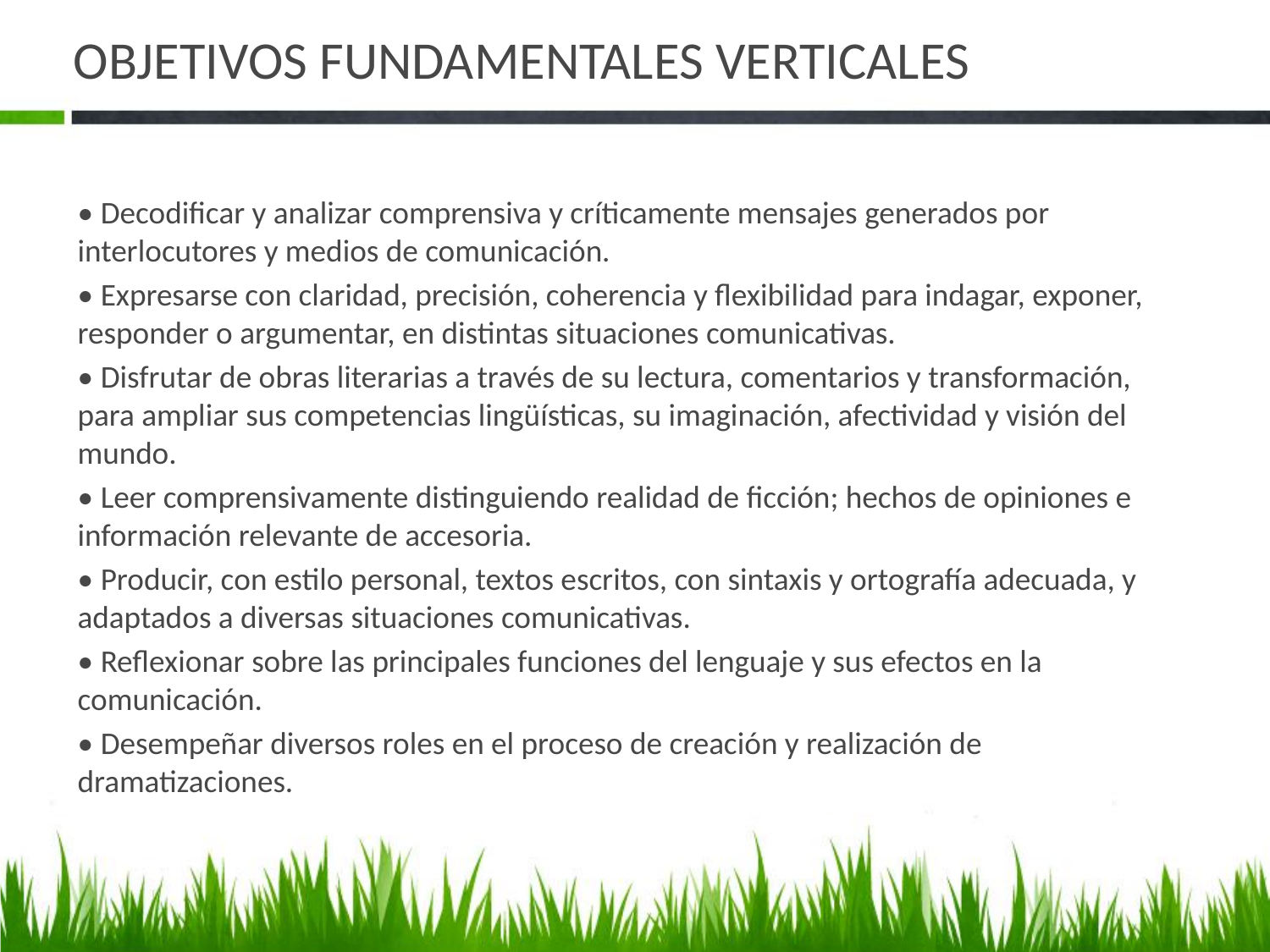

# OBJETIVOS FUNDAMENTALES VERTICALES
• Decodificar y analizar comprensiva y críticamente mensajes generados por interlocutores y medios de comunicación.
• Expresarse con claridad, precisión, coherencia y flexibilidad para indagar, exponer, responder o argumentar, en distintas situaciones comunicativas.
• Disfrutar de obras literarias a través de su lectura, comentarios y transformación, para ampliar sus competencias lingüísticas, su imaginación, afectividad y visión del mundo.
• Leer comprensivamente distinguiendo realidad de ficción; hechos de opiniones e información relevante de accesoria.
• Producir, con estilo personal, textos escritos, con sintaxis y ortografía adecuada, y adaptados a diversas situaciones comunicativas.
• Reflexionar sobre las principales funciones del lenguaje y sus efectos en la comunicación.
• Desempeñar diversos roles en el proceso de creación y realización de dramatizaciones.